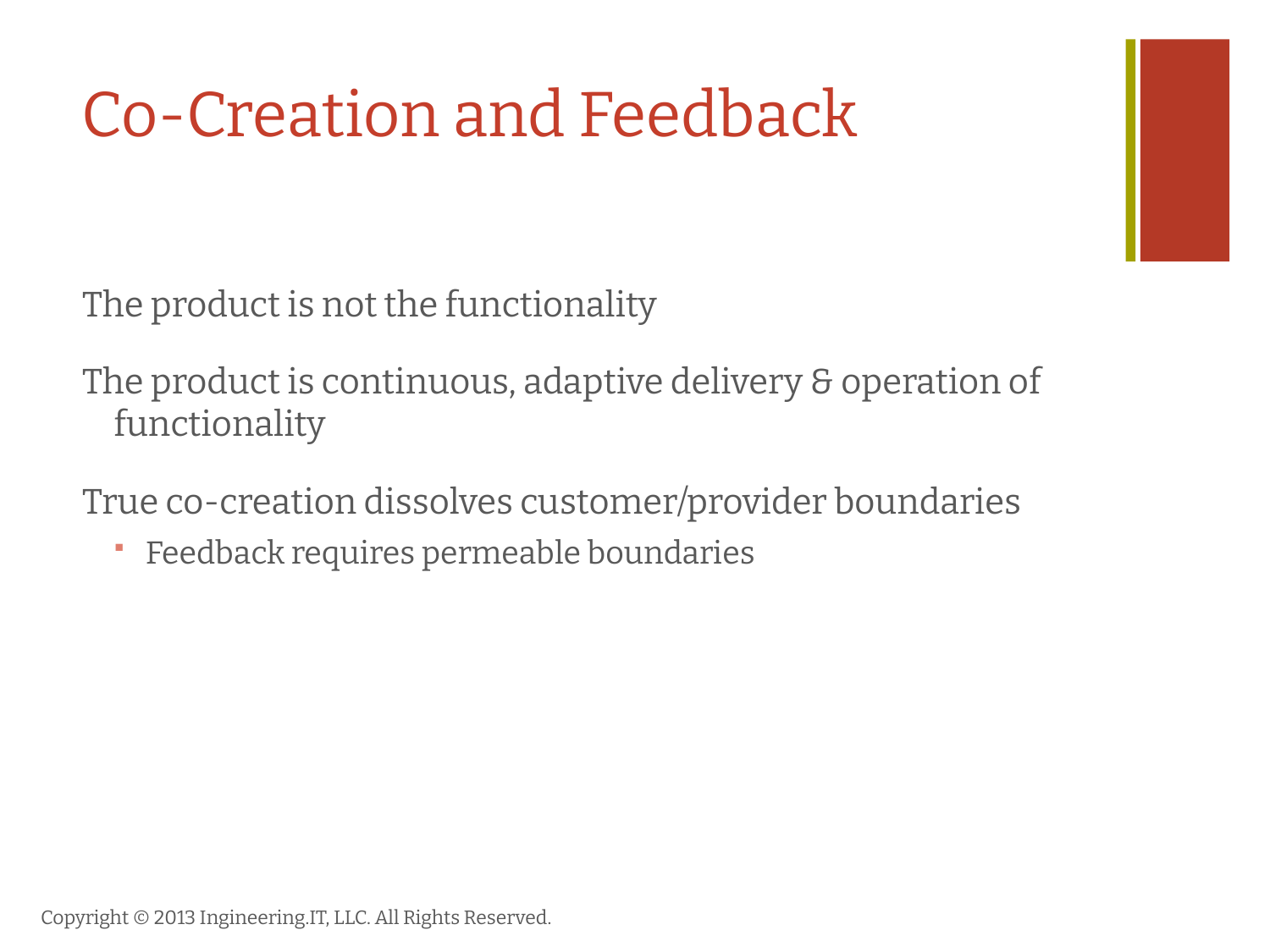

# Co-Creation and Feedback
The product is not the functionality
The product is continuous, adaptive delivery & operation of functionality
True co-creation dissolves customer/provider boundaries
Feedback requires permeable boundaries
Copyright © 2013 Ingineering.IT, LLC. All Rights Reserved.